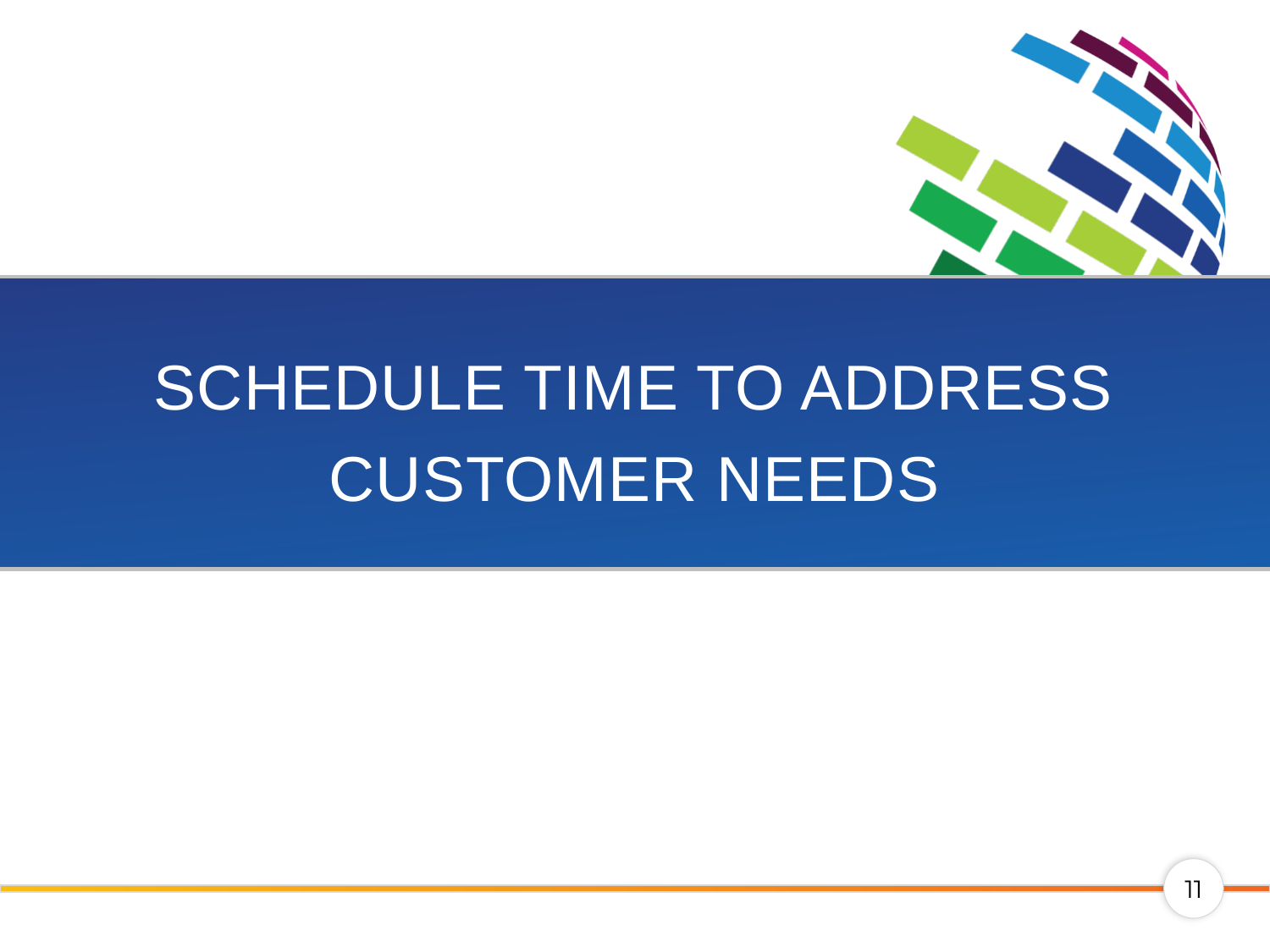

# Schedule time to address customer needs